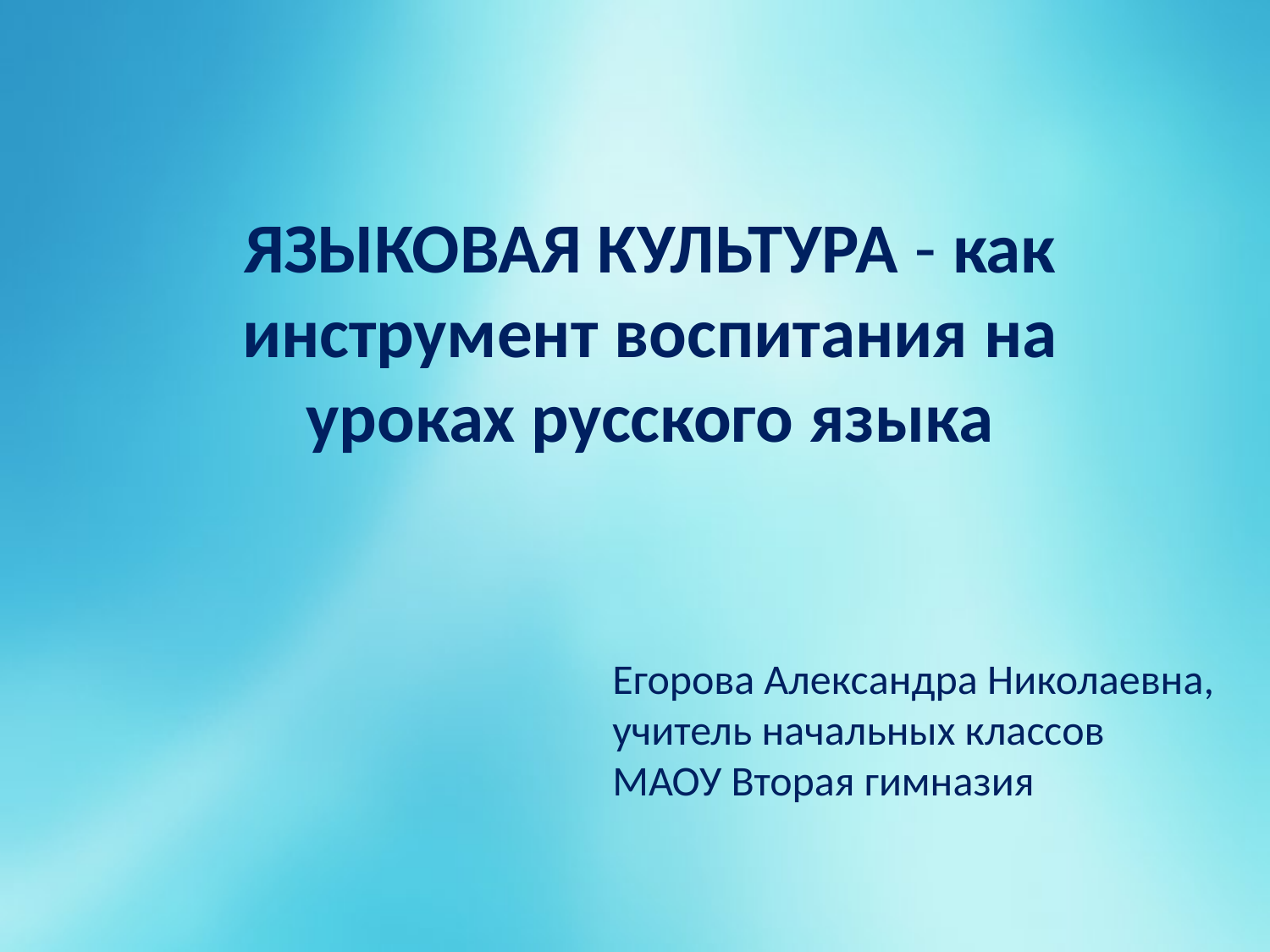

ЯЗЫКОВАЯ КУЛЬТУРА - как инструмент воспитания на уроках русского языка
Егорова Александра Николаевна,
учитель начальных классов
МАОУ Вторая гимназия